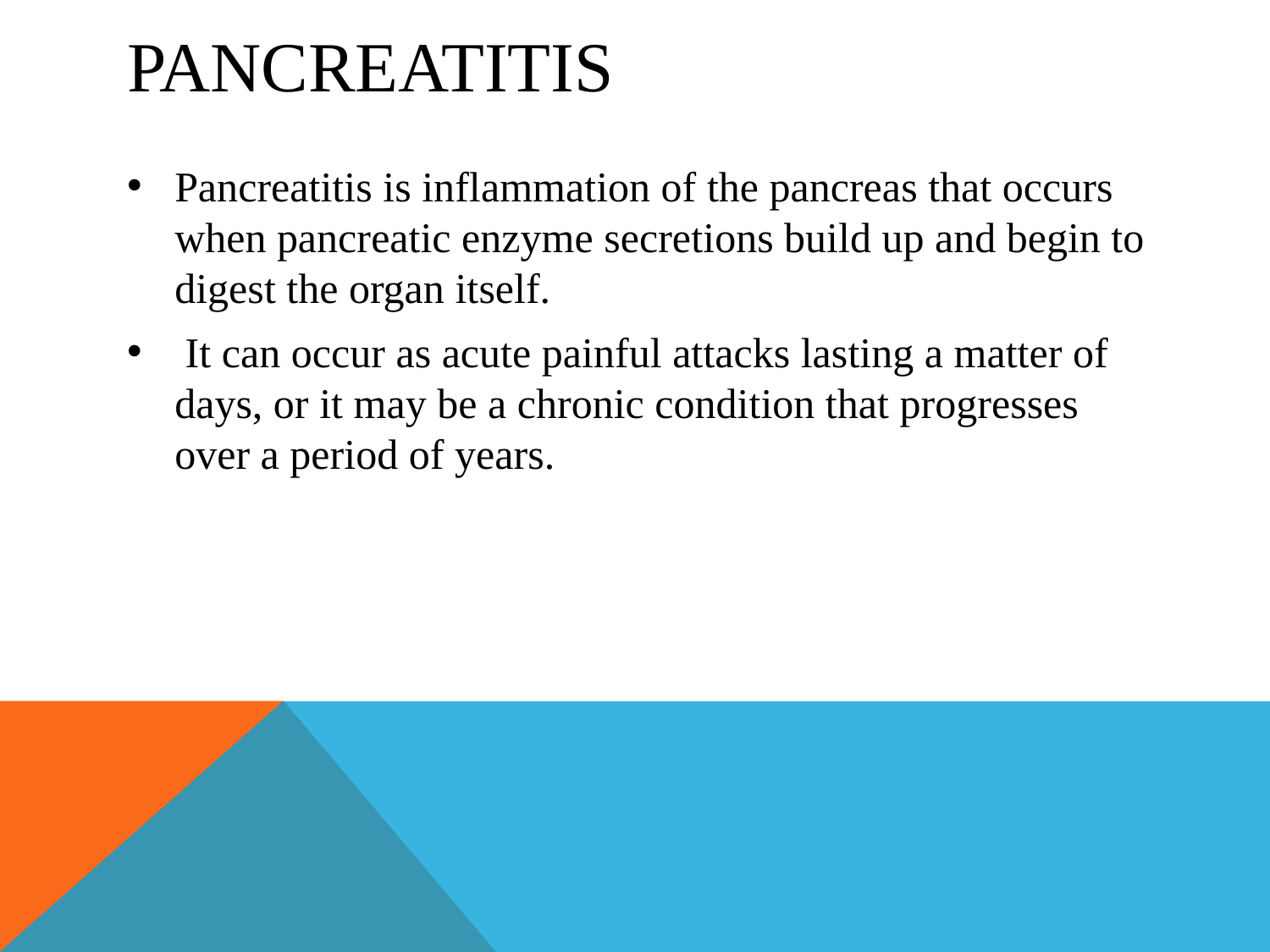

# Pancreatitis
Pancreatitis is inflammation of the pancreas that occurs when pancreatic enzyme secretions build up and begin to digest the organ itself.
 It can occur as acute painful attacks lasting a matter of days, or it may be a chronic condition that progresses over a period of years.